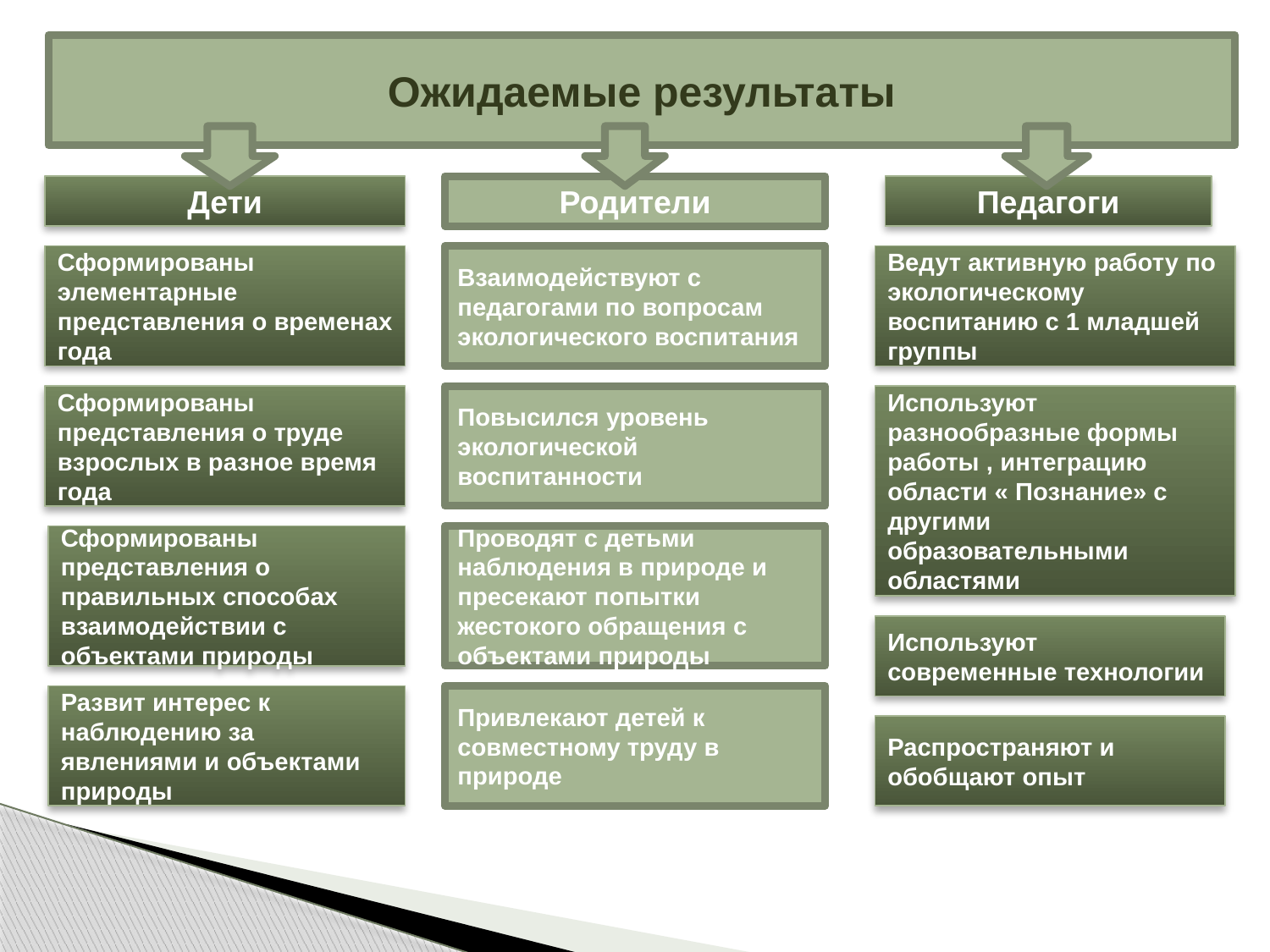

Ожидаемые результаты
#

Дети
Родители
Педагоги
Сформированы элементарные представления о временах года
Взаимодействуют с педагогами по вопросам экологического воспитания
Ведут активную работу по экологическому воспитанию с 1 младшей группы
Сформированы представления о труде взрослых в разное время года
Повысился уровень экологической воспитанности
Используют  разнообразные формы работы , интеграцию области « Познание» с другими образовательными областями
Сформированы представления о правильных способах взаимодействии с объектами природы
Проводят с детьми наблюдения в природе и пресекают попытки жестокого обращения с объектами природы
Используют современные технологии
Развит интерес к наблюдению за явлениями и объектами природы
Привлекают детей к совместному труду в природе
Распространяют и обобщают опыт